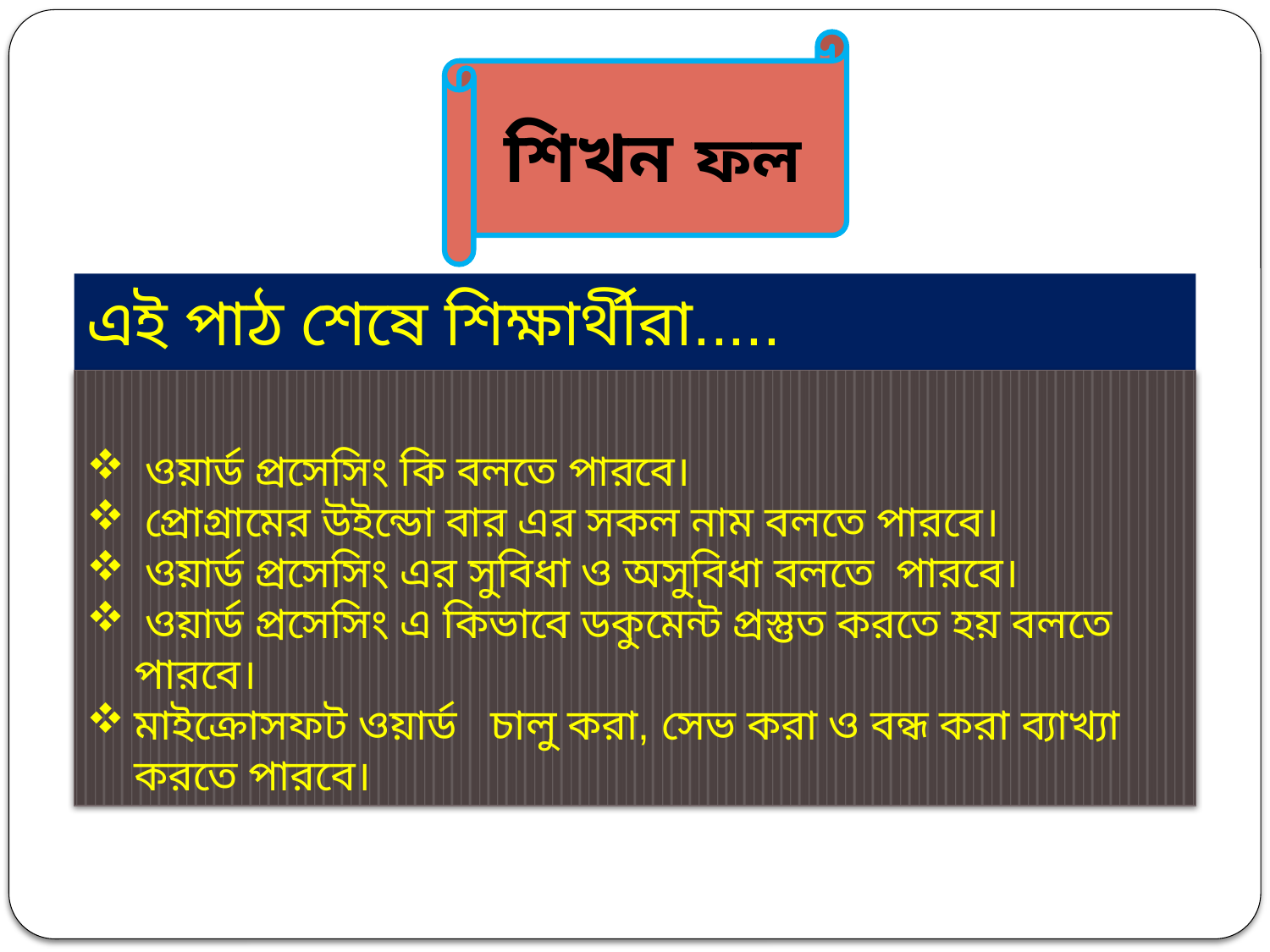

শিখন ফল
# এই পাঠ শেষে শিক্ষার্থীরা.....

 ওয়ার্ড প্রসেসিং কি বলতে পারবে।
 প্রোগ্রামের উইন্ডো বার এর সকল নাম বলতে পারবে।
 ওয়ার্ড প্রসেসিং এর সুবিধা ও অসুবিধা বলতে  পারবে।
 ওয়ার্ড প্রসেসিং এ কিভাবে ডকুমেন্ট প্রস্তুত করতে হয় বলতে পারবে।
মাইক্রোসফট ওয়ার্ড   চালু করা, সেভ করা ও বন্ধ করা ব্যাখ্যা করতে পারবে।